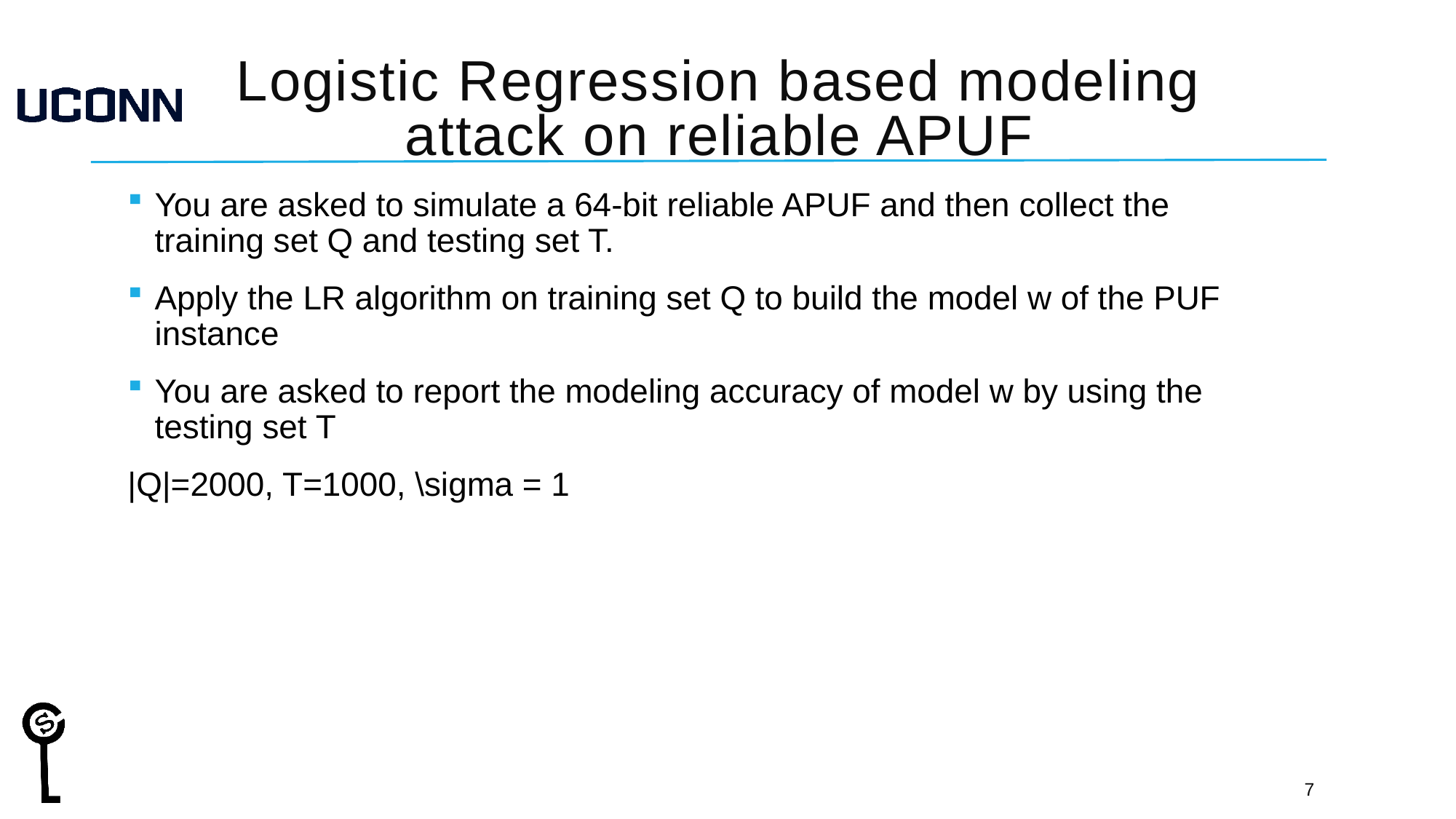

# Logistic Regression based modeling attack on reliable APUF
You are asked to simulate a 64-bit reliable APUF and then collect the training set Q and testing set T.
Apply the LR algorithm on training set Q to build the model w of the PUF instance
You are asked to report the modeling accuracy of model w by using the testing set T
|Q|=2000, T=1000, \sigma = 1
7